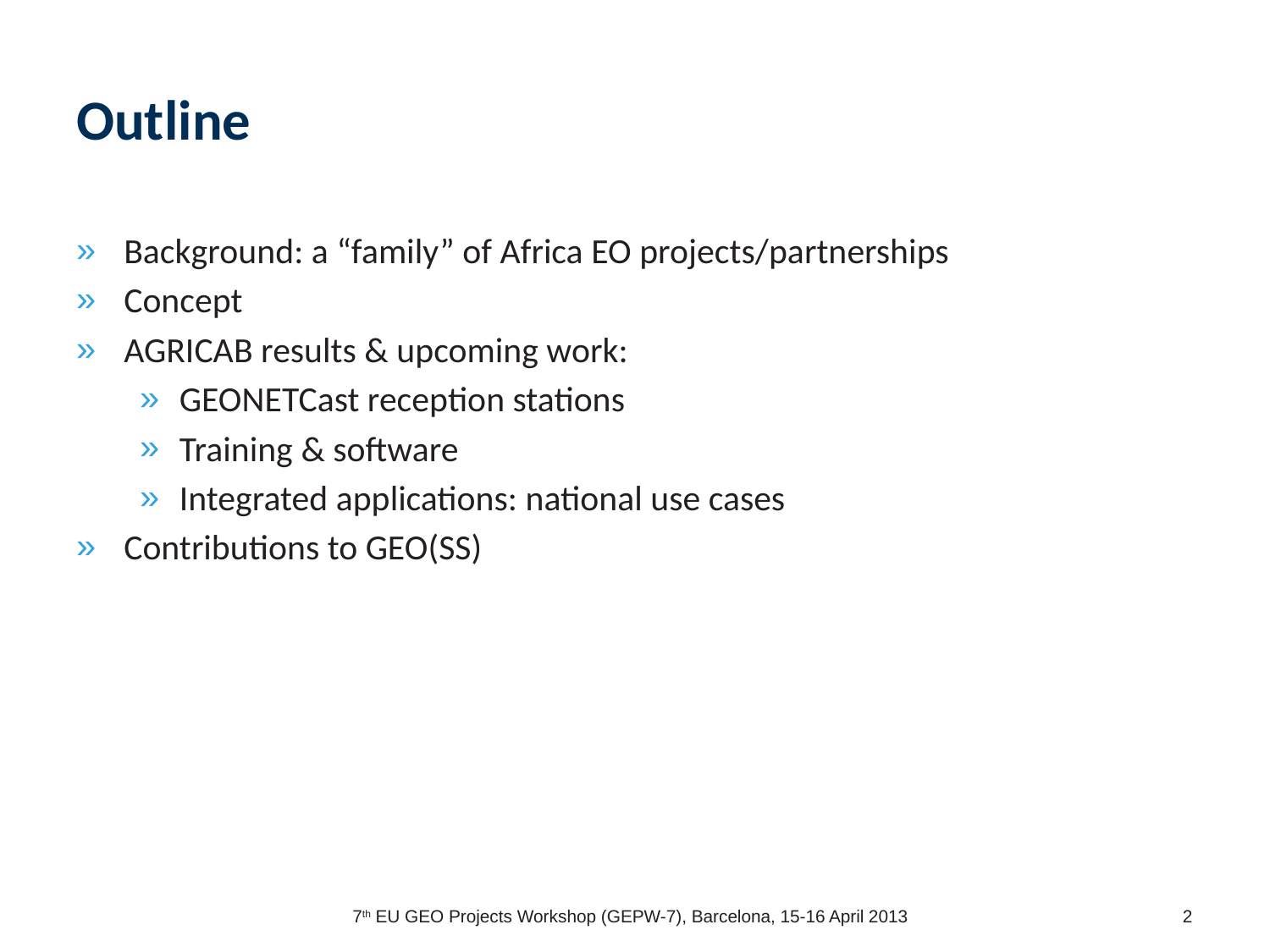

# Outline
Background: a “family” of Africa EO projects/partnerships
Concept
AGRICAB results & upcoming work:
GEONETCast reception stations
Training & software
Integrated applications: national use cases
Contributions to GEO(SS)